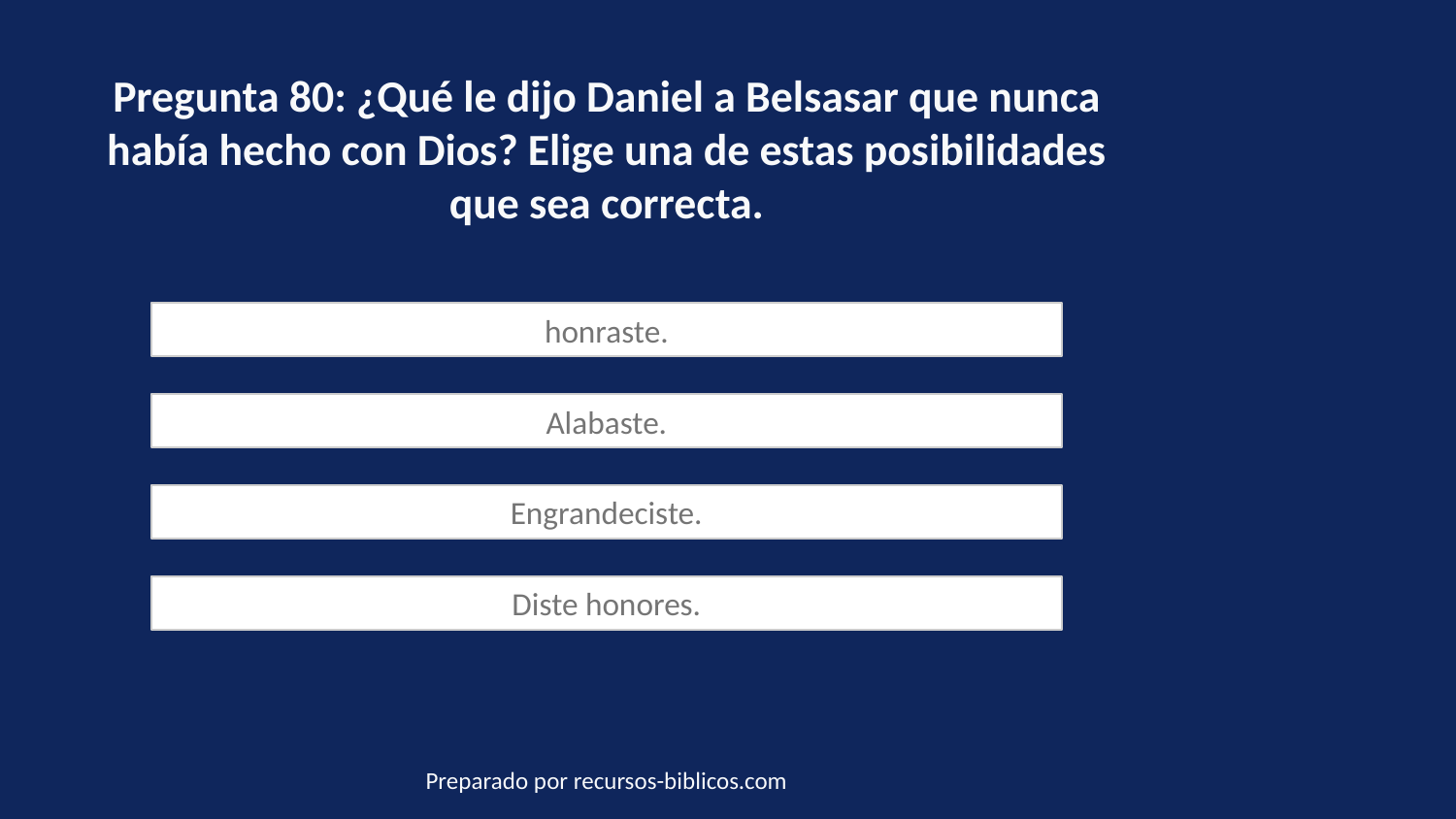

Pregunta 80: ¿Qué le dijo Daniel a Belsasar que nunca había hecho con Dios? Elige una de estas posibilidades que sea correcta.
honraste.
Alabaste.
Engrandeciste.
Diste honores.
Preparado por recursos-biblicos.com